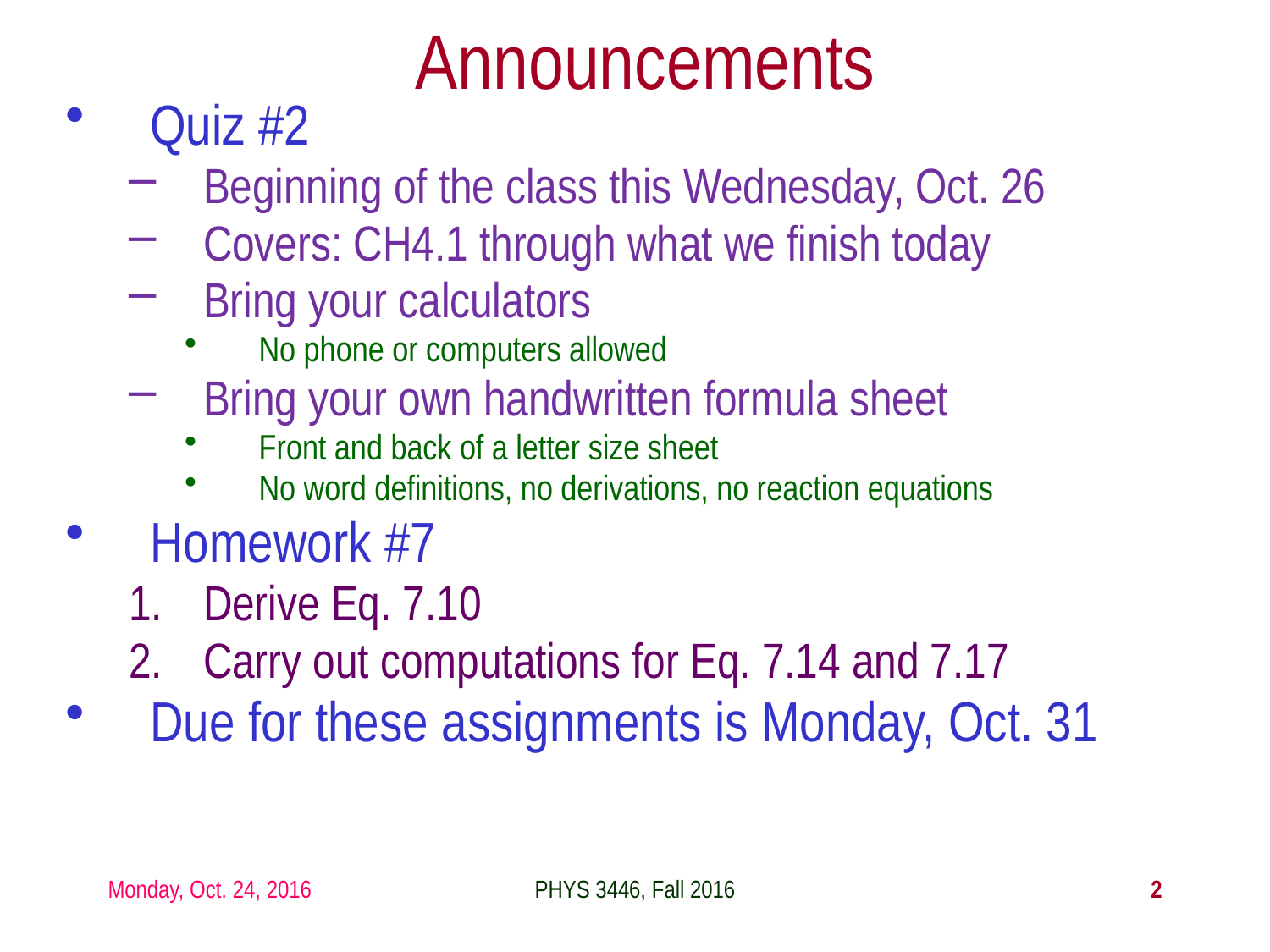

# Announcements
Quiz #2
Beginning of the class this Wednesday, Oct. 26
Covers: CH4.1 through what we finish today
Bring your calculators
No phone or computers allowed
Bring your own handwritten formula sheet
Front and back of a letter size sheet
No word definitions, no derivations, no reaction equations
Homework #7
Derive Eq. 7.10
Carry out computations for Eq. 7.14 and 7.17
Due for these assignments is Monday, Oct. 31
Monday, Oct. 24, 2016
PHYS 3446, Fall 2016
2